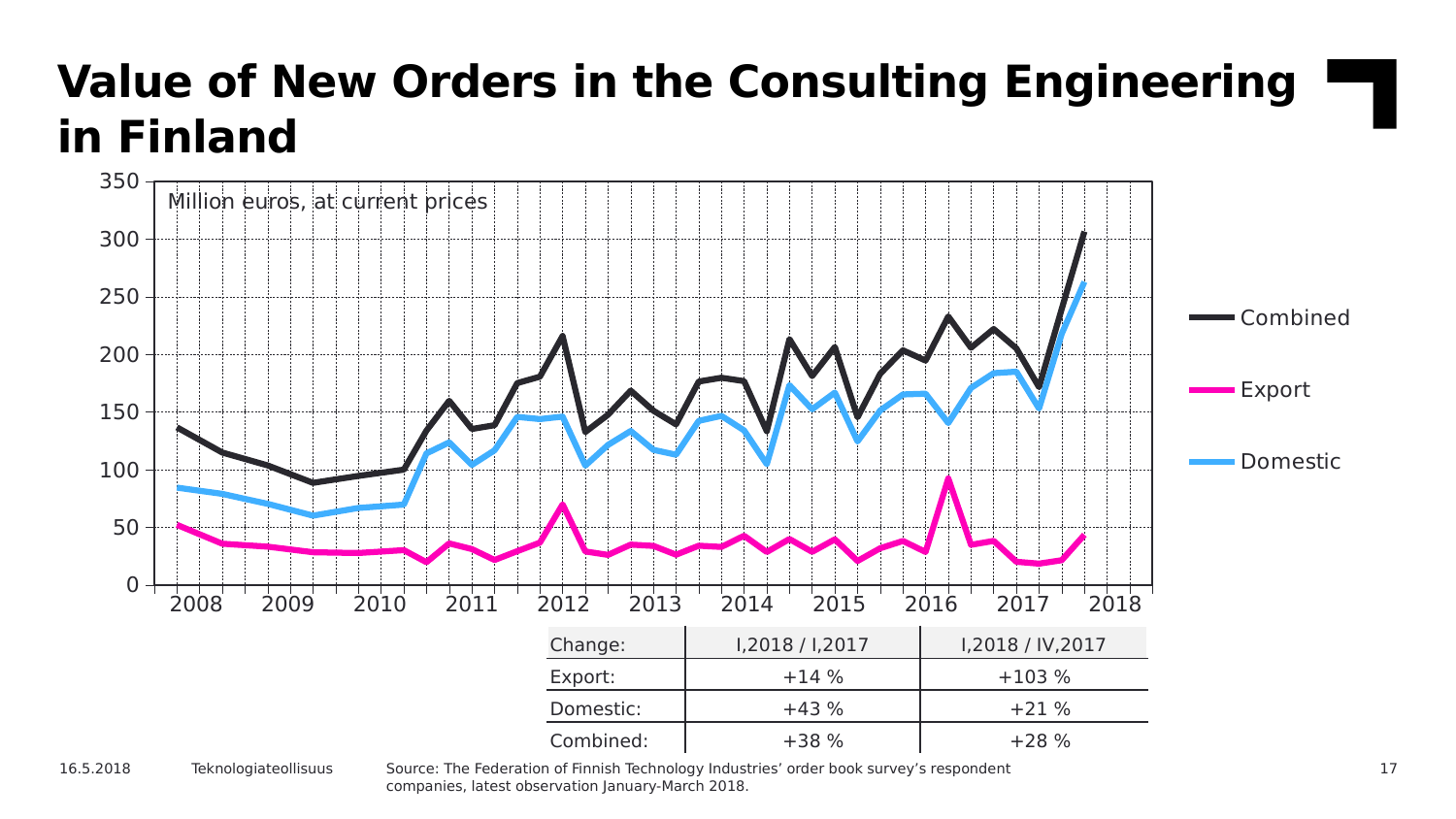

Value of New Orders in the Consulting Engineering in Finland

### Chart

| Category | Combined | Export | Domestic |
|---|---|---|---|
| 2007,IV | None | None | None |
| 2008,I | 136.76 | 52.25 | 84.51 |
|  | 125.84 | 44.05 | 81.79 |
|  | 114.93 | 35.86 | 79.07 |
|  | 109.33 | 34.58 | 74.74 |
| 2009,I | 103.72 | 33.3 | 70.42 |
|  | 96.19 | 30.87 | 65.31 |
|  | 88.65 | 28.44 | 60.21 |
|  | 91.64 | 28.12 | 63.52 |
| 2010,I | 94.64 | 27.8 | 66.84 |
|  | 97.37 | 29.04 | 68.33 |
|  | 100.1 | 30.28 | 69.82 |
|  | 133.94 | 19.79 | 114.15 |
| 2011,I | 159.82 | 36.12 | 123.71 |
|  | 135.35 | 31.16 | 104.2 |
|  | 138.6 | 21.76 | 116.84 |
|  | 175.21 | 29.4 | 145.81 |
| 2012,I | 180.74 | 36.78 | 143.96 |
|  | 216.03 | 69.95 | 146.08 |
|  | 132.73 | 29.16 | 103.57 |
|  | 147.7 | 26.17 | 121.54 |
| 2013,I | 168.65 | 35.07 | 133.58 |
|  | 151.2 | 33.97 | 117.23 |
|  | 139.33 | 26.32 | 113.01 |
|  | 176.52 | 34.13 | 142.38 |
| 2014,I | 179.81 | 33.09 | 146.72 |
|  | 176.88 | 42.77 | 134.11 |
|  | 133.41 | 28.64 | 104.78 |
|  | 213.36 | 39.95 | 173.41 |
| 2015,I | 181.25 | 28.79 | 152.46 |
|  | 206.57 | 39.61 | 166.96 |
|  | 145.46 | 20.88 | 124.58 |
|  | 183.33 | 31.91 | 151.42 |
| 2016,I | 203.6 | 38.22 | 165.38 |
|  | 194.72 | 28.71 | 166.01 |
|  | 232.99 | 92.46 | 140.53 |
|  | 205.86 | 34.9 | 170.96 |
| 2017,I | 222.11 | 38.29 | 183.82 |
|  | 205.27 | 20.18 | 185.09 |
|  | 171.67 | 18.58 | 153.09 |
|  | 239.49 | 21.54 | 217.95 |
| 2018,I | 306.64 | 43.62 | 263.02 |
Million euros, at current prices
| 2008 | 2009 | 2010 | 2011 | 2012 | 2013 | 2014 | 2015 | 2016 | 2017 | 2018 |
| --- | --- | --- | --- | --- | --- | --- | --- | --- | --- | --- |
| Change: | I,2018 / I,2017 | I,2018 / IV,2017 |
| --- | --- | --- |
| Export: | +14 % | +103 % |
| Domestic: | +43 % | +21 % |
| Combined: | +38 % | +28 % |
Source: The Federation of Finnish Technology Industries’ order book survey’s respondent companies, latest observation January-March 2018.

16.5.2018
Teknologiateollisuus
17